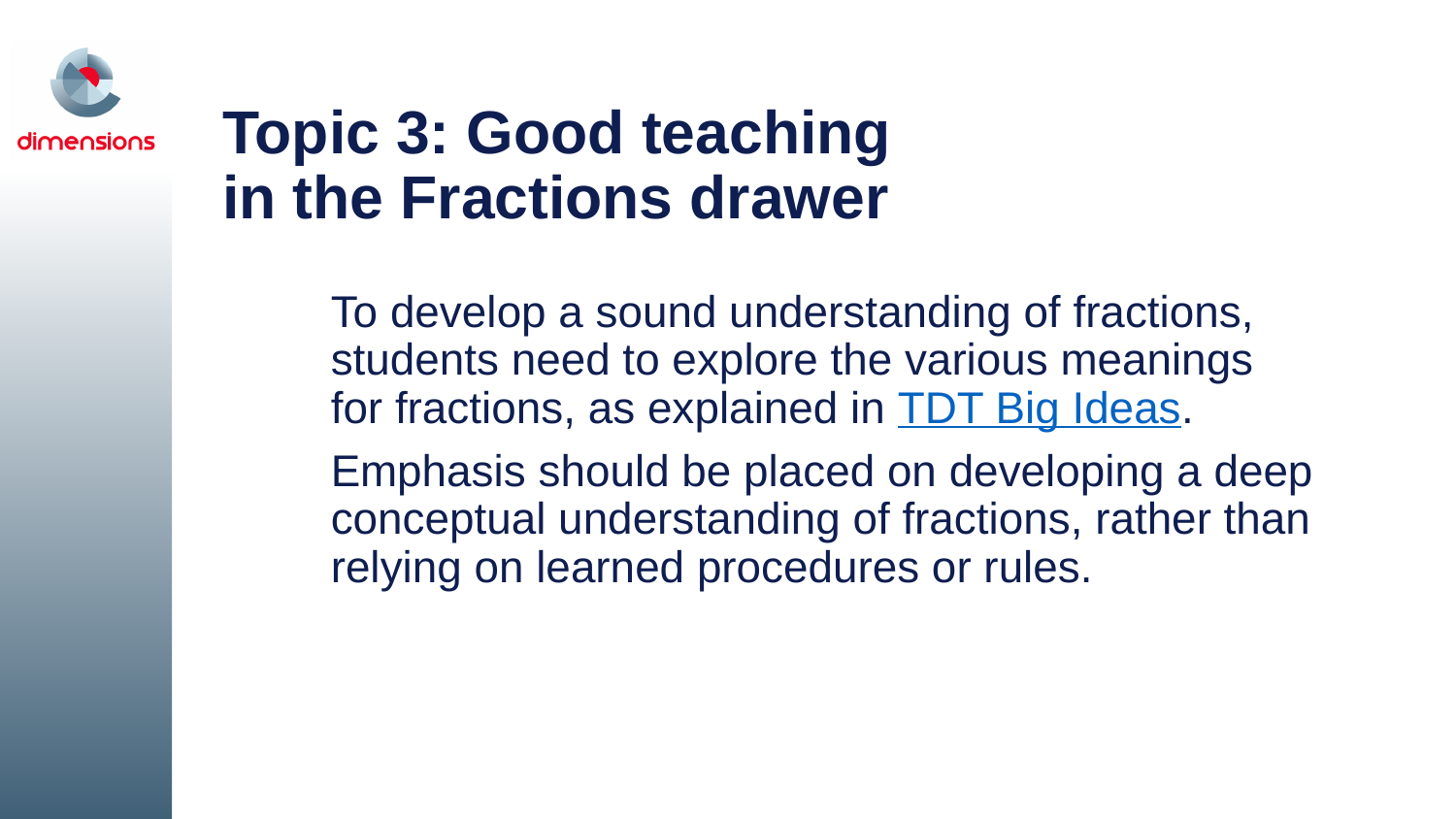

# Topic 3: Good teaching in the Fractions drawer
To develop a sound understanding of fractions, students need to explore the various meanings for fractions, as explained in TDT Big Ideas.
Emphasis should be placed on developing a deep conceptual understanding of fractions, rather than relying on learned procedures or rules.